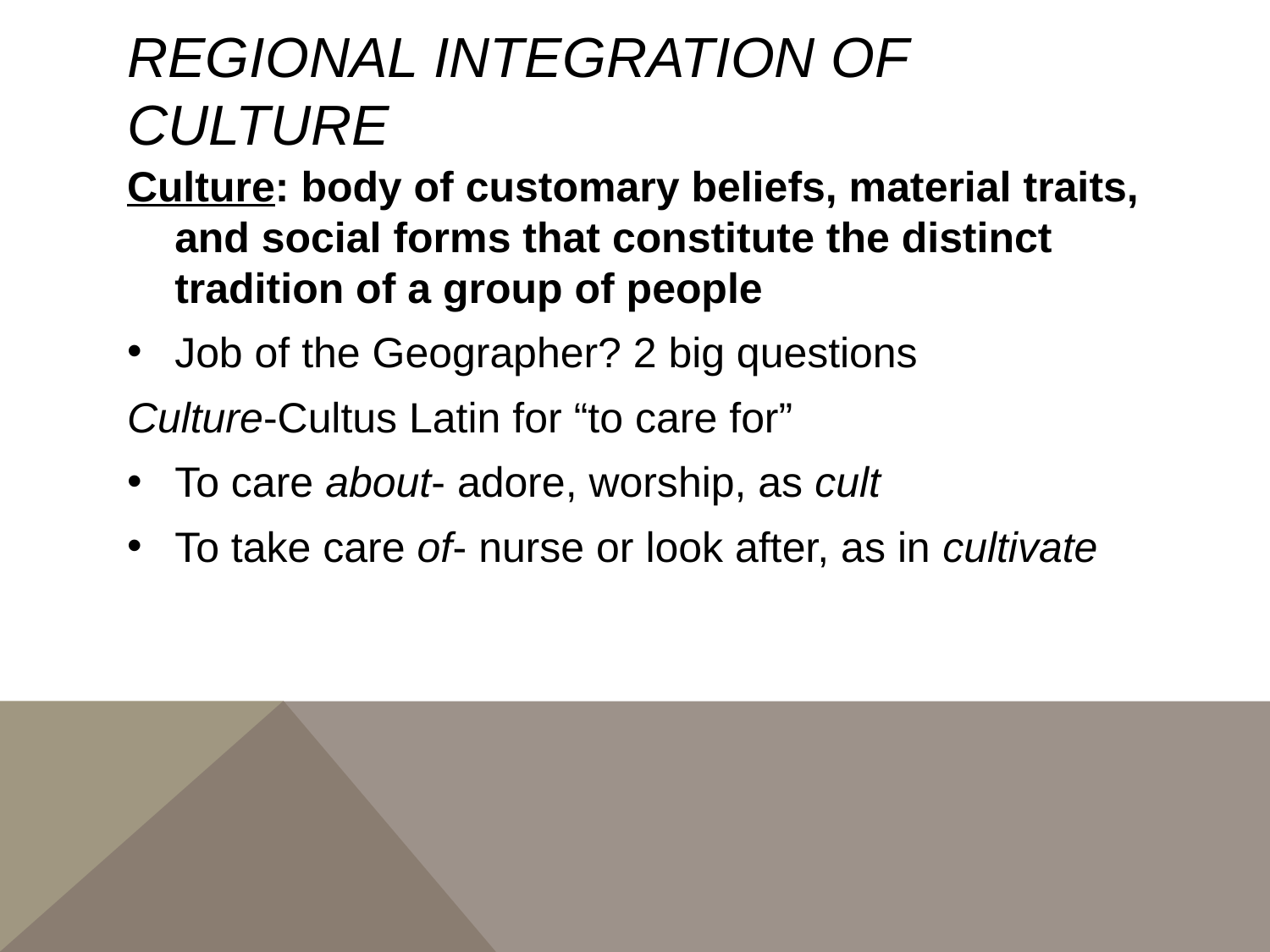

# Regional integration of culture
Culture: body of customary beliefs, material traits, and social forms that constitute the distinct tradition of a group of people
Job of the Geographer? 2 big questions
Culture-Cultus Latin for “to care for”
To care about- adore, worship, as cult
To take care of- nurse or look after, as in cultivate